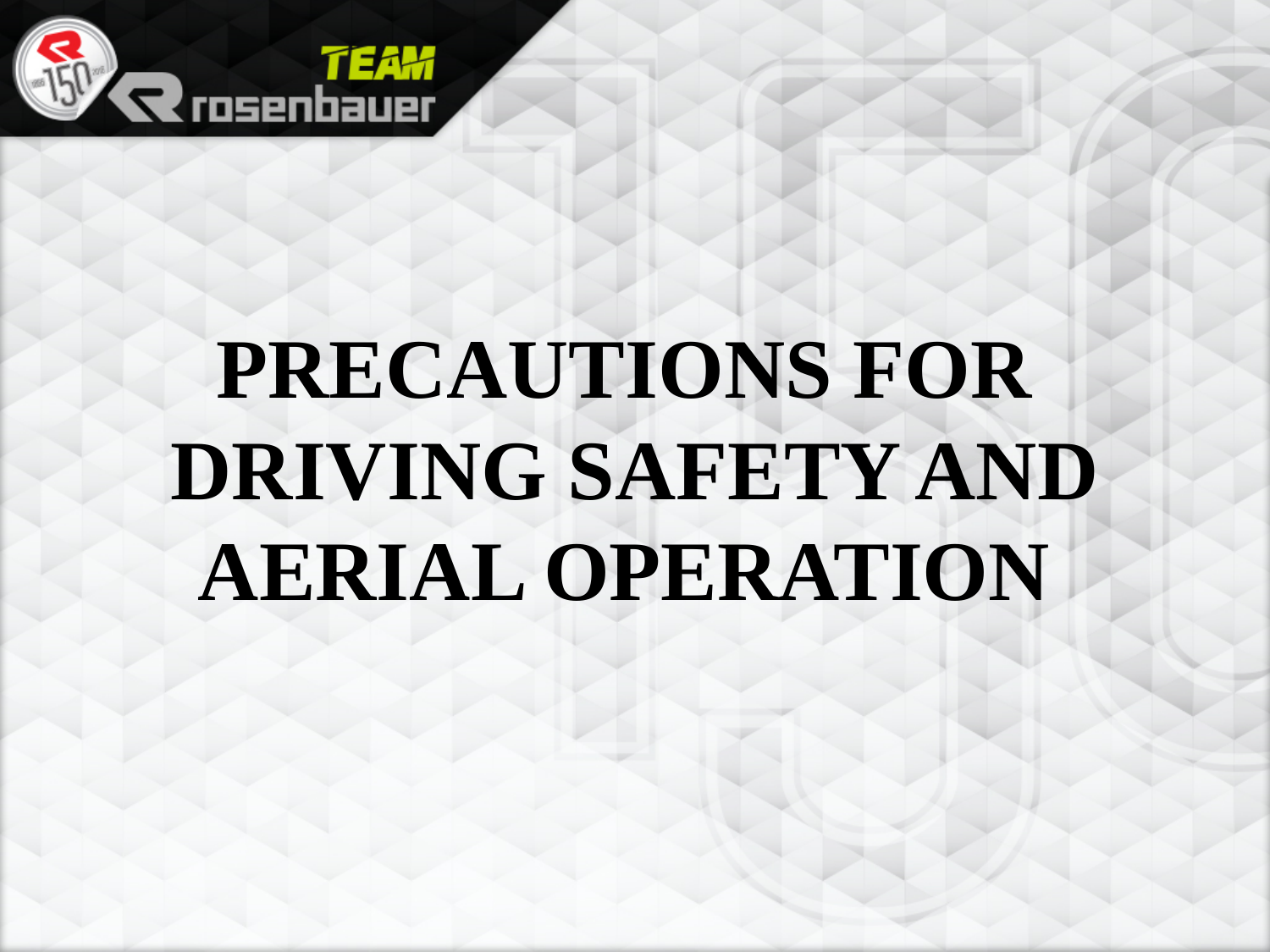

PRECAUTIONS FOR  DRIVING SAFETY AND AERIAL OPERATION